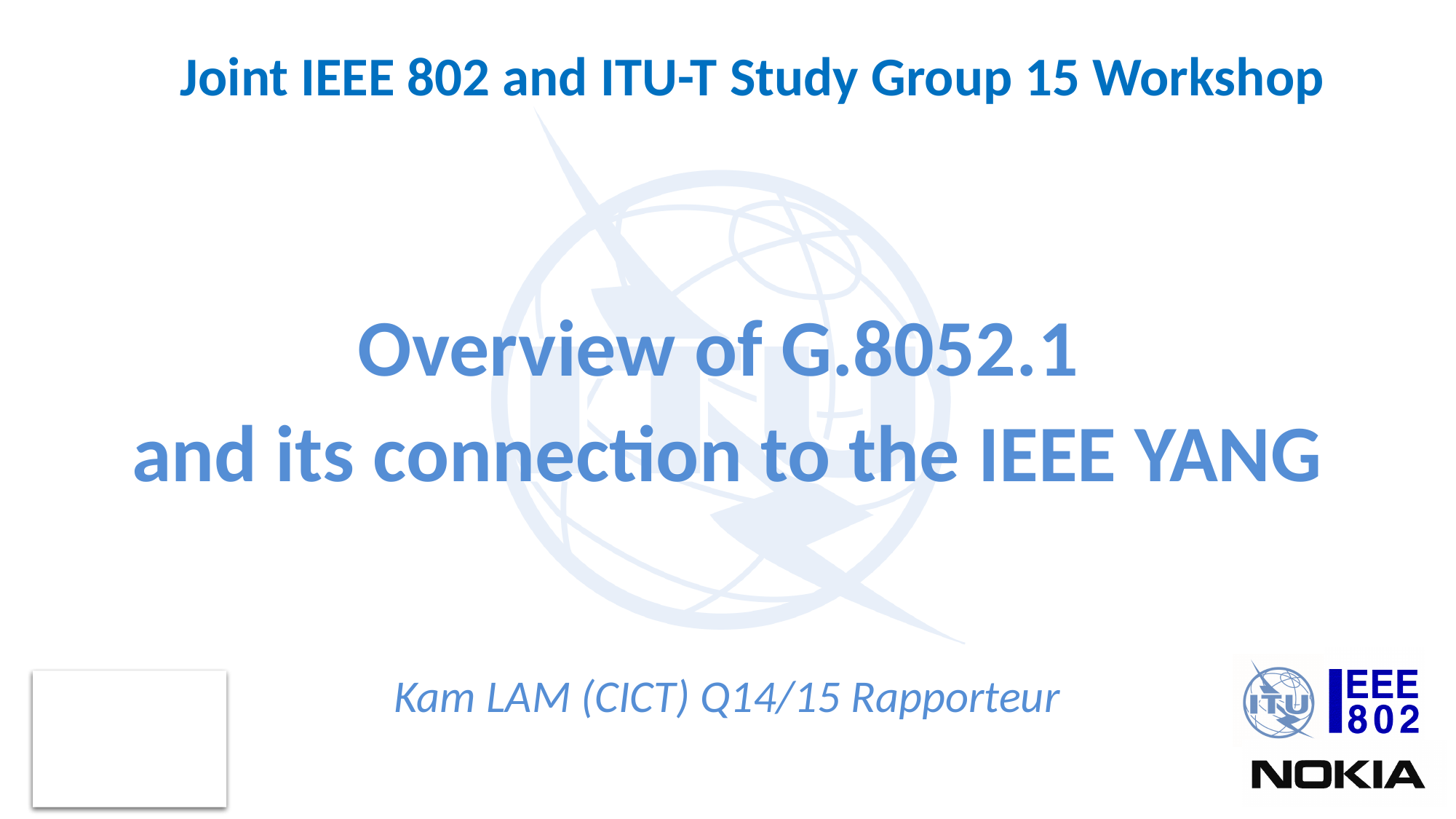

Joint IEEE 802 and ITU-T Study Group 15 Workshop
Overview of G.8052.1
and its connection to the IEEE YANG
Kam LAM (CICT) Q14/15 Rapporteur